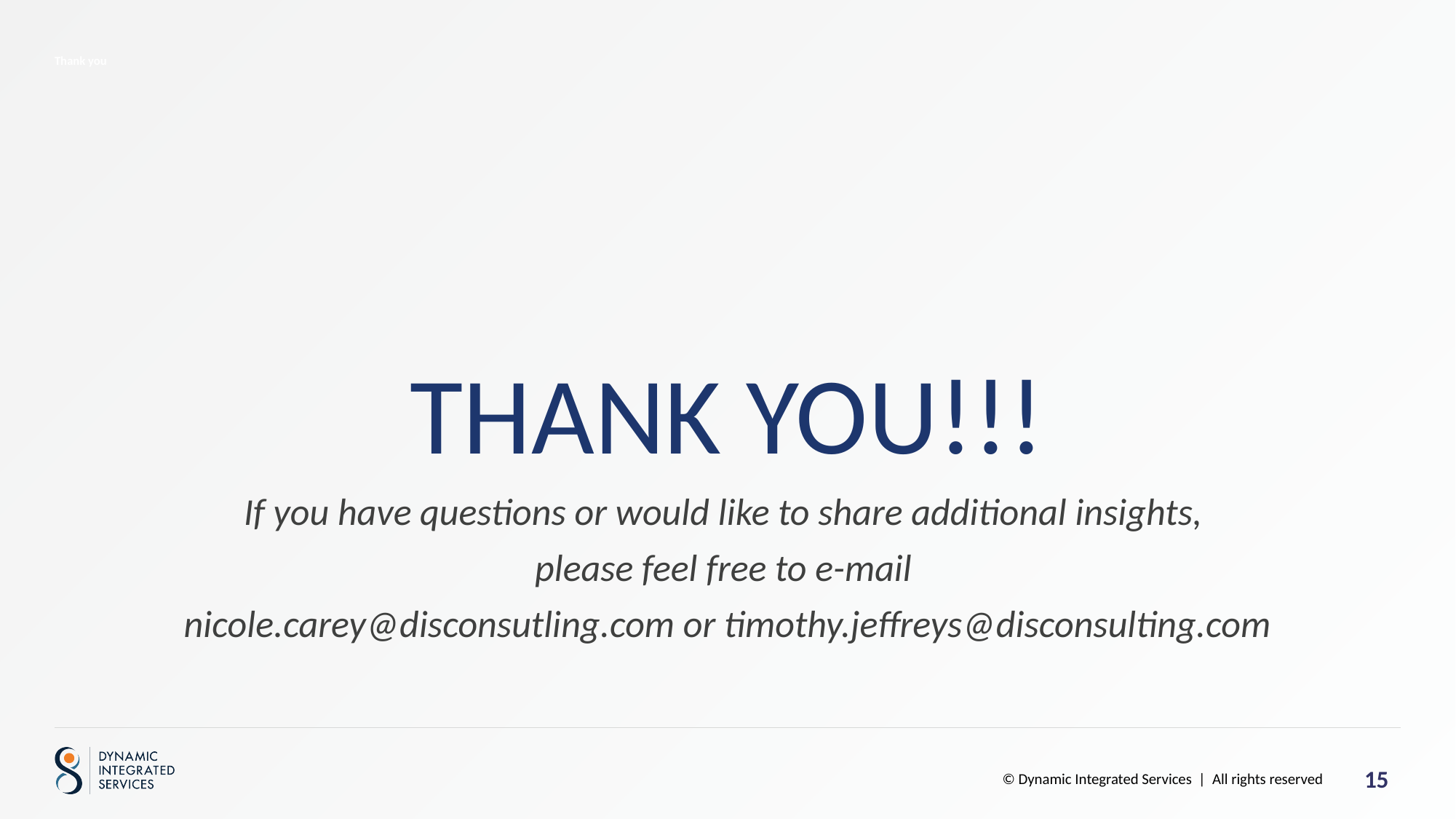

# Thank you

THANK YOU!!!
If you have questions or would like to share additional insights,
please feel free to e-mail
nicole.carey@disconsutling.com or timothy.jeffreys@disconsulting.com
15